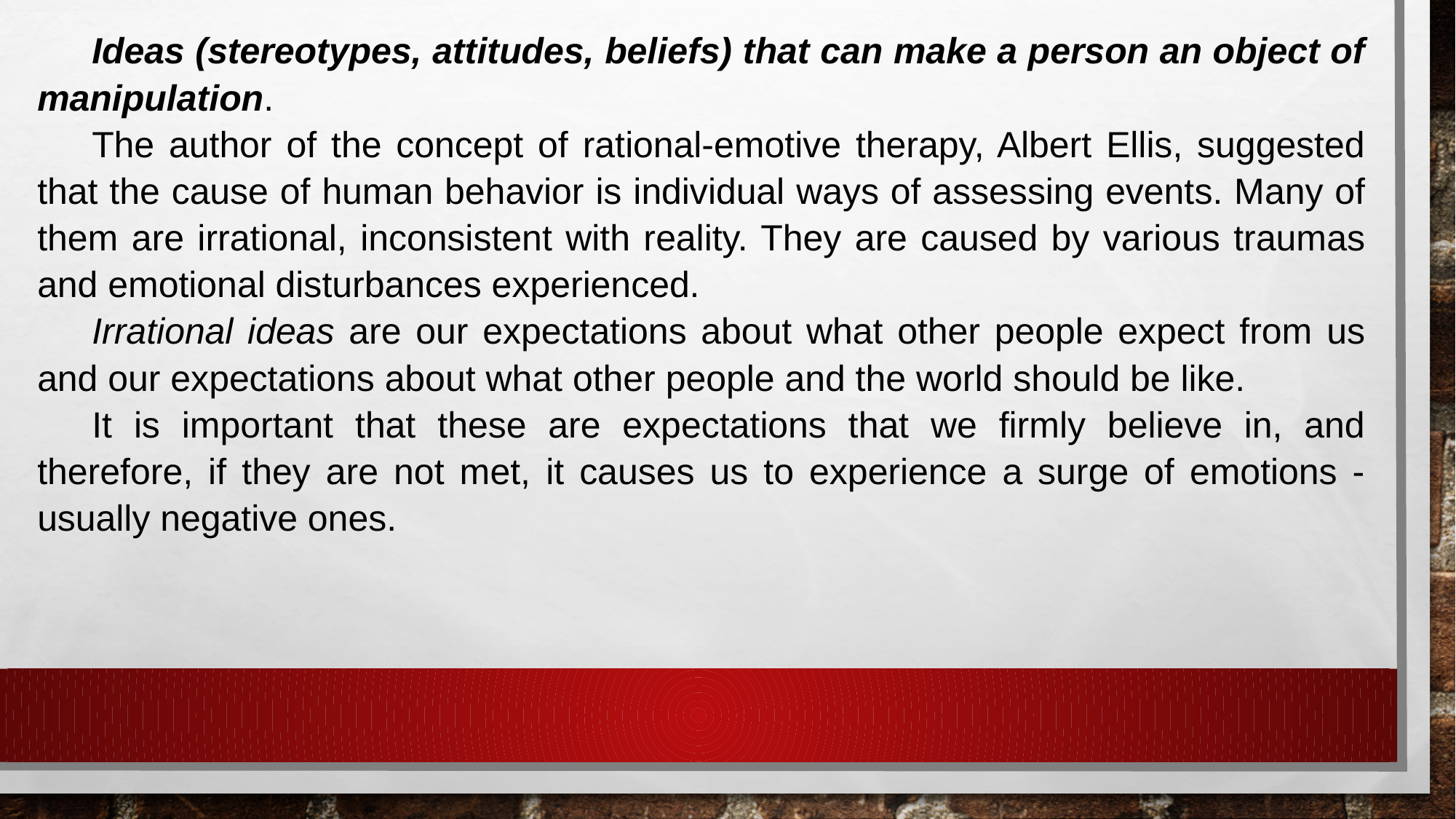

Ideas (stereotypes, attitudes, beliefs) that can make a person an object of manipulation.
The author of the concept of rational-emotive therapy, Albert Ellis, suggested that the cause of human behavior is individual ways of assessing events. Many of them are irrational, inconsistent with reality. They are caused by various traumas and emotional disturbances experienced.
Irrational ideas are our expectations about what other people expect from us and our expectations about what other people and the world should be like.
It is important that these are expectations that we firmly believe in, and therefore, if they are not met, it causes us to experience a surge of emotions - usually negative ones.